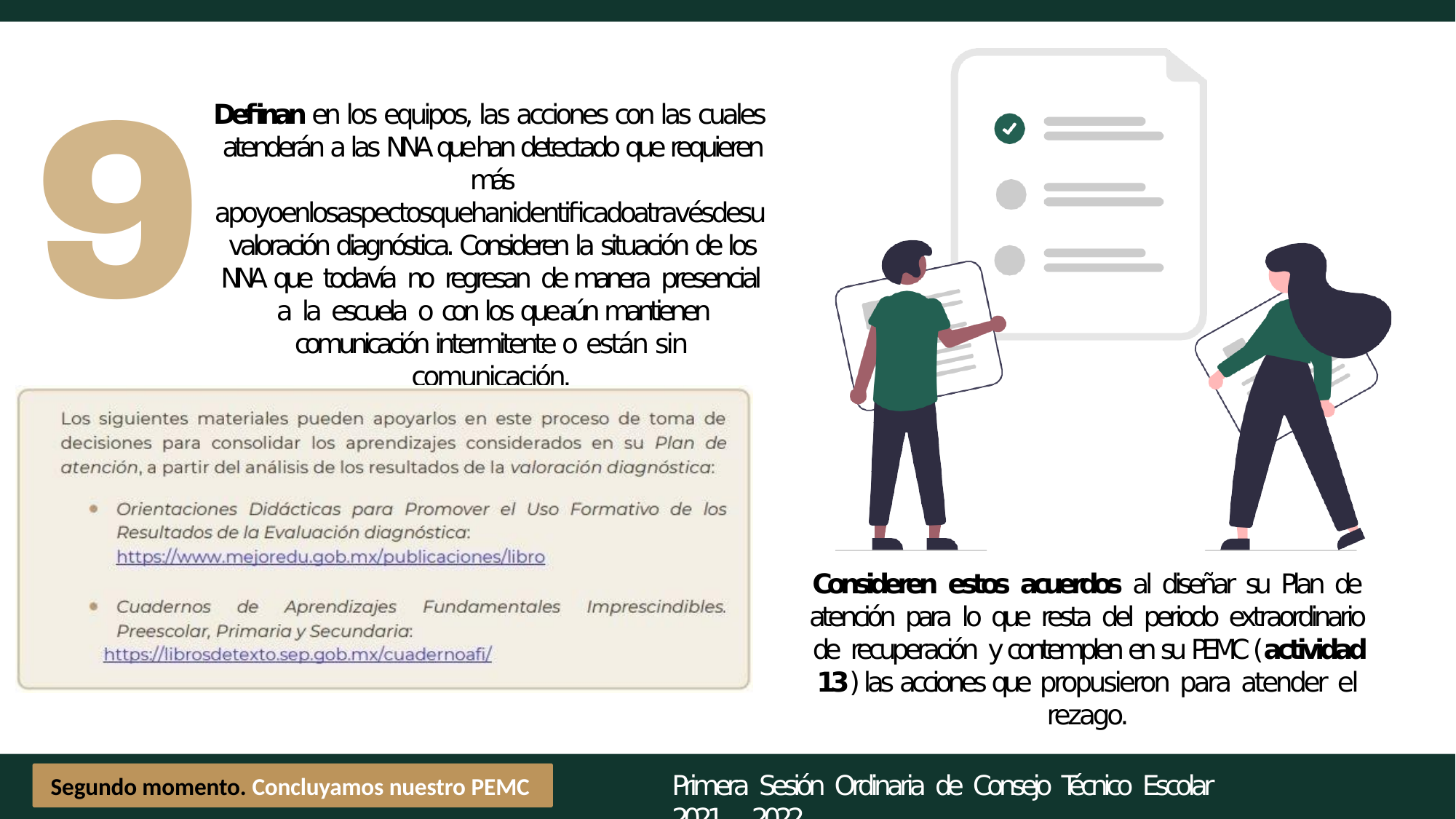

9

Deﬁnan en los equipos, las acciones con las cuales  atenderán a las NNA que han detectado que requieren más  apoyoenlosaspectosquehanidentiﬁcadoatravésdesu  valoración diagnóstica. Consideren la situación de los NNA  que todavía no regresan de manera presencial a la escuela o  con los que aún mantienen comunicación intermitente o  están sin comunicación.

Consideren estos acuerdos al diseñar su Plan de atención  para lo que resta del periodo extraordinario de recuperación y  contemplen en su PEMC (actividad 13) las acciones que  propusieron para atender el rezago.

Primera Sesión Ordinaria de Consejo Técnico Escolar 2021 - 2022
Segundo momento. Concluyamos nuestro PEMC